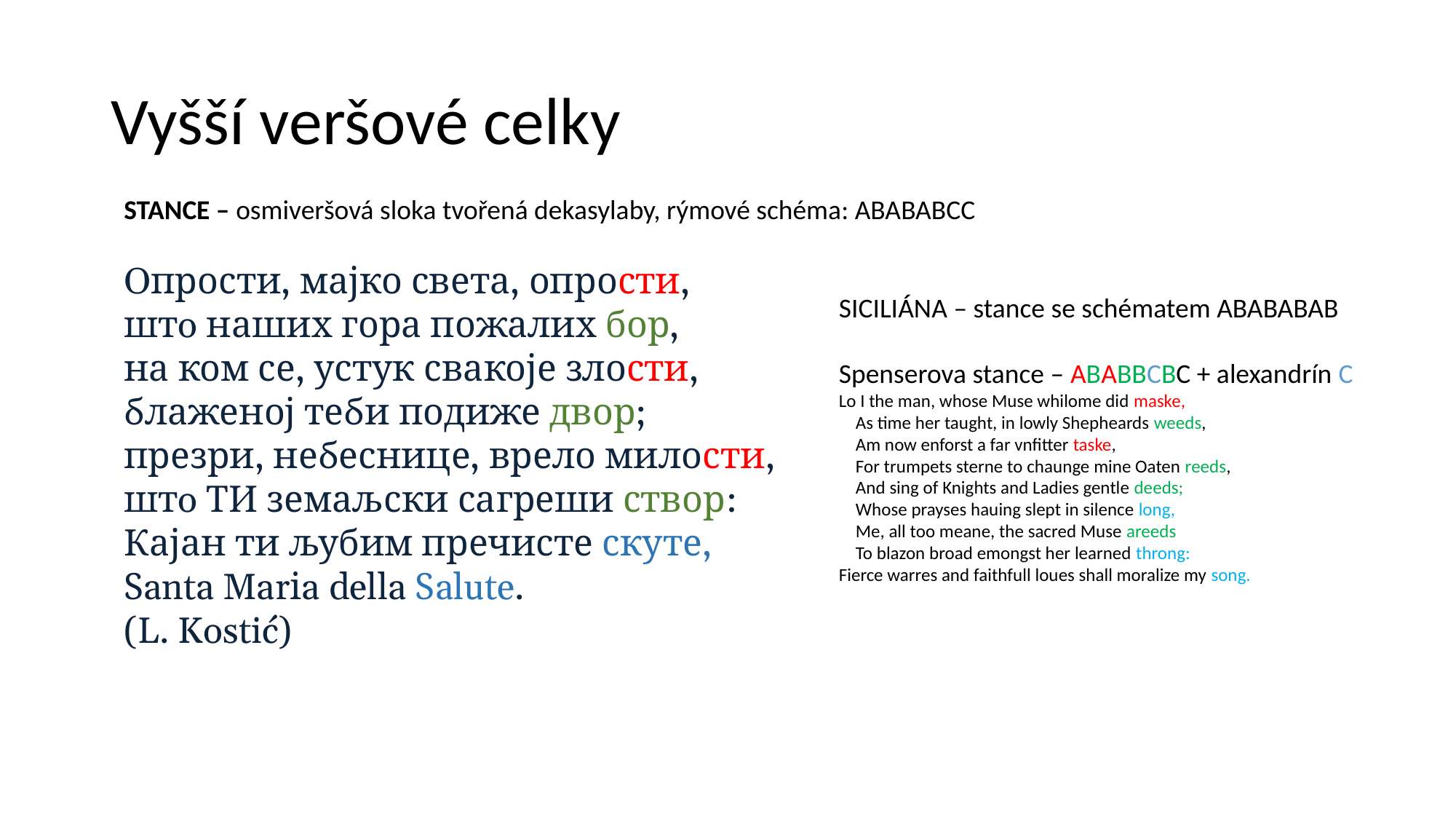

Vyšší veršové celky
STANCE – osmiveršová sloka tvořená dekasylaby, rýmové schéma: ABABABCC
Oпрости, мајко света, опрости,
штo наших гора пожалих бор,
на ком се, устук свакоје злости,
блаженој теби подиже двор;
презри, небеснице, врело милости,
штo ТИ земаљски сагреши створ:
Кајан ти љубим пречисте скуте,
Ѕanta Marіa della Ѕalute.
(L. Kostić)
SICILIÁNA – stance se schématem ABABABAB

Spenserova stance – ABABBCBC + alexandrín C
Lo I the man, whose Muse whilome did maske,
    As time her taught, in lowly Shepheards weeds,
    Am now enforst a far vnfitter taske,
    For trumpets sterne to chaunge mine Oaten reeds,
    And sing of Knights and Ladies gentle deeds;
    Whose prayses hauing slept in silence long,
    Me, all too meane, the sacred Muse areeds
    To blazon broad emongst her learned throng:
Fierce warres and faithfull loues shall moralize my song.